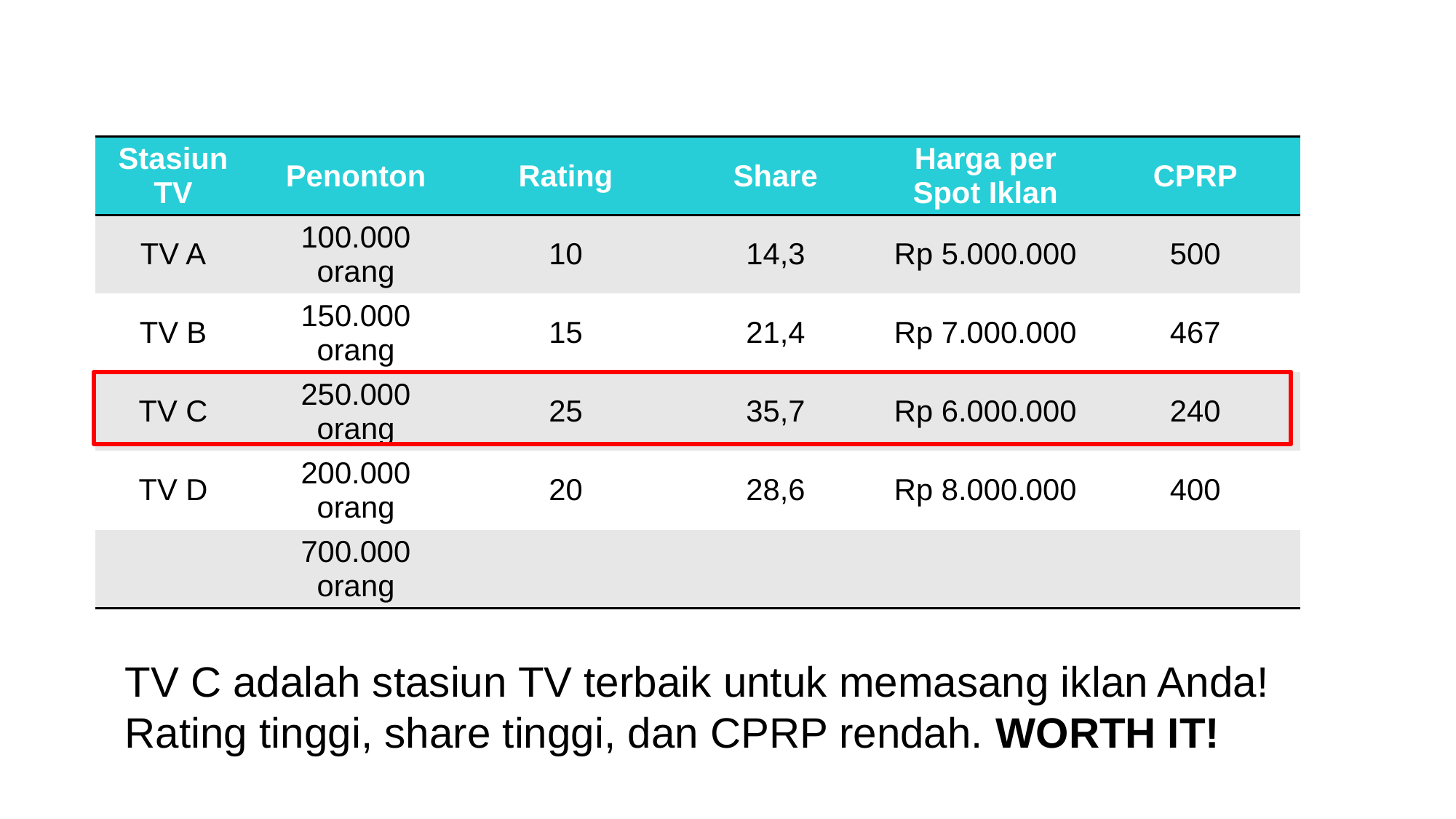

| Stasiun TV | Penonton | Rating | Share | Harga per Spot Iklan | CPRP |
| --- | --- | --- | --- | --- | --- |
| TV A | 100.000 orang | 10 | 14,3 | Rp 5.000.000 | 500 |
| TV B | 150.000 orang | 15 | 21,4 | Rp 7.000.000 | 467 |
| TV C | 250.000 orang | 25 | 35,7 | Rp 6.000.000 | 240 |
| TV D | 200.000 orang | 20 | 28,6 | Rp 8.000.000 | 400 |
|  | 700.000 orang |  |  |  |  |

TV C adalah stasiun TV terbaik untuk memasang iklan Anda!
Rating tinggi, share tinggi, dan CPRP rendah. WORTH IT!